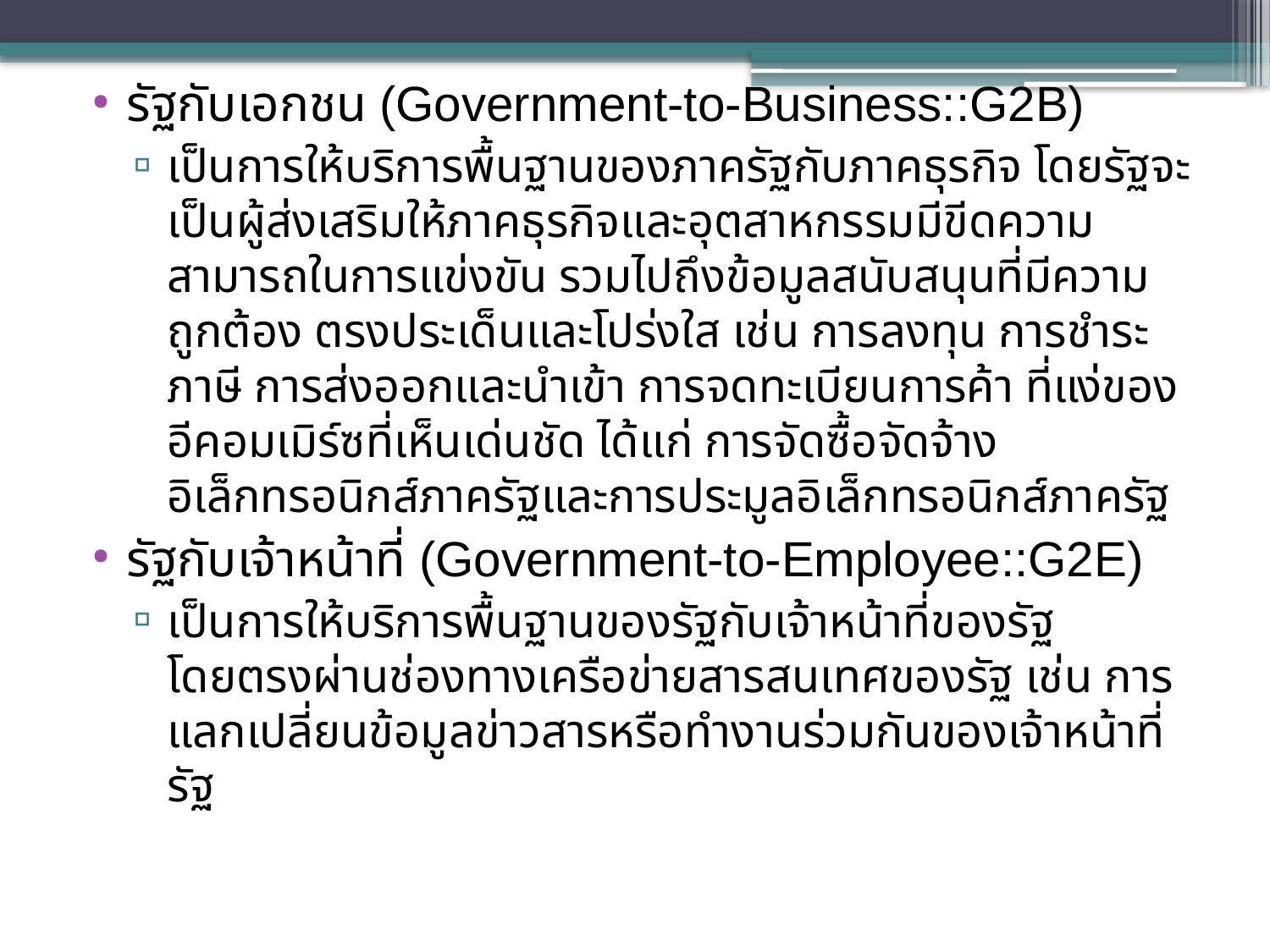

รัฐกับเอกชน (Government-to-Business::G2B)
เป็นการให้บริการพื้นฐานของภาครัฐกับภาคธุรกิจ โดยรัฐจะเป็นผู้ส่งเสริมให้ภาคธุรกิจและอุตสาหกรรมมีขีดความสามารถในการแข่งขัน รวมไปถึงข้อมูลสนับสนุนที่มีความถูกต้อง ตรงประเด็นและโปร่งใส เช่น การลงทุน การชำระภาษี การส่งออกและนำเข้า การจดทะเบียนการค้า ที่แง่ของอีคอมเมิร์ซที่เห็นเด่นชัด ได้แก่ การจัดซื้อจัดจ้างอิเล็กทรอนิกส์ภาครัฐและการประมูลอิเล็กทรอนิกส์ภาครัฐ
รัฐกับเจ้าหน้าที่ (Government-to-Employee::G2E)
เป็นการให้บริการพื้นฐานของรัฐกับเจ้าหน้าที่ของรัฐโดยตรงผ่านช่องทางเครือข่ายสารสนเทศของรัฐ เช่น การแลกเปลี่ยนข้อมูลข่าวสารหรือทำงานร่วมกันของเจ้าหน้าที่รัฐ